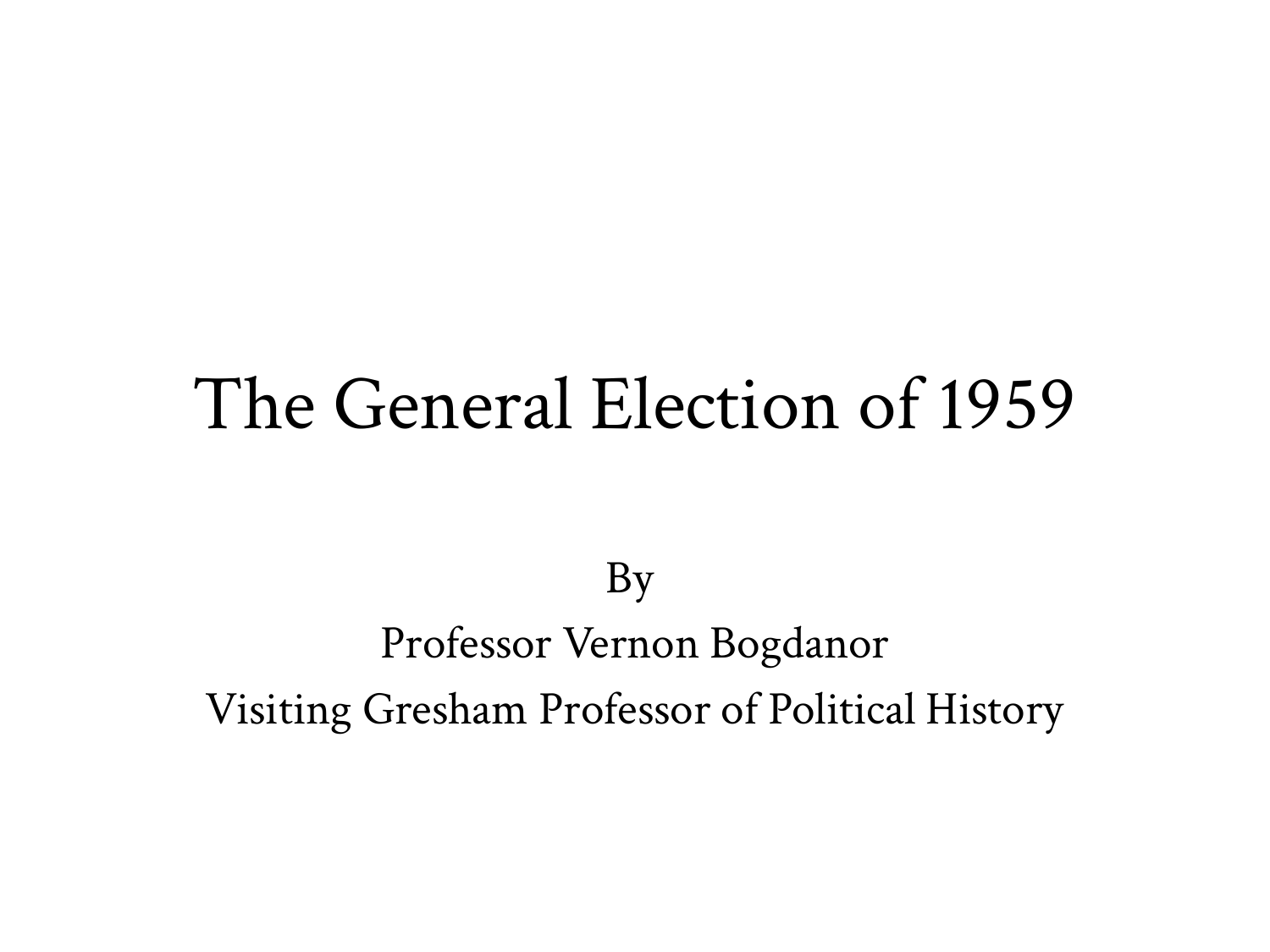

# The General Election of 1959
By
Professor Vernon Bogdanor
Visiting Gresham Professor of Political History